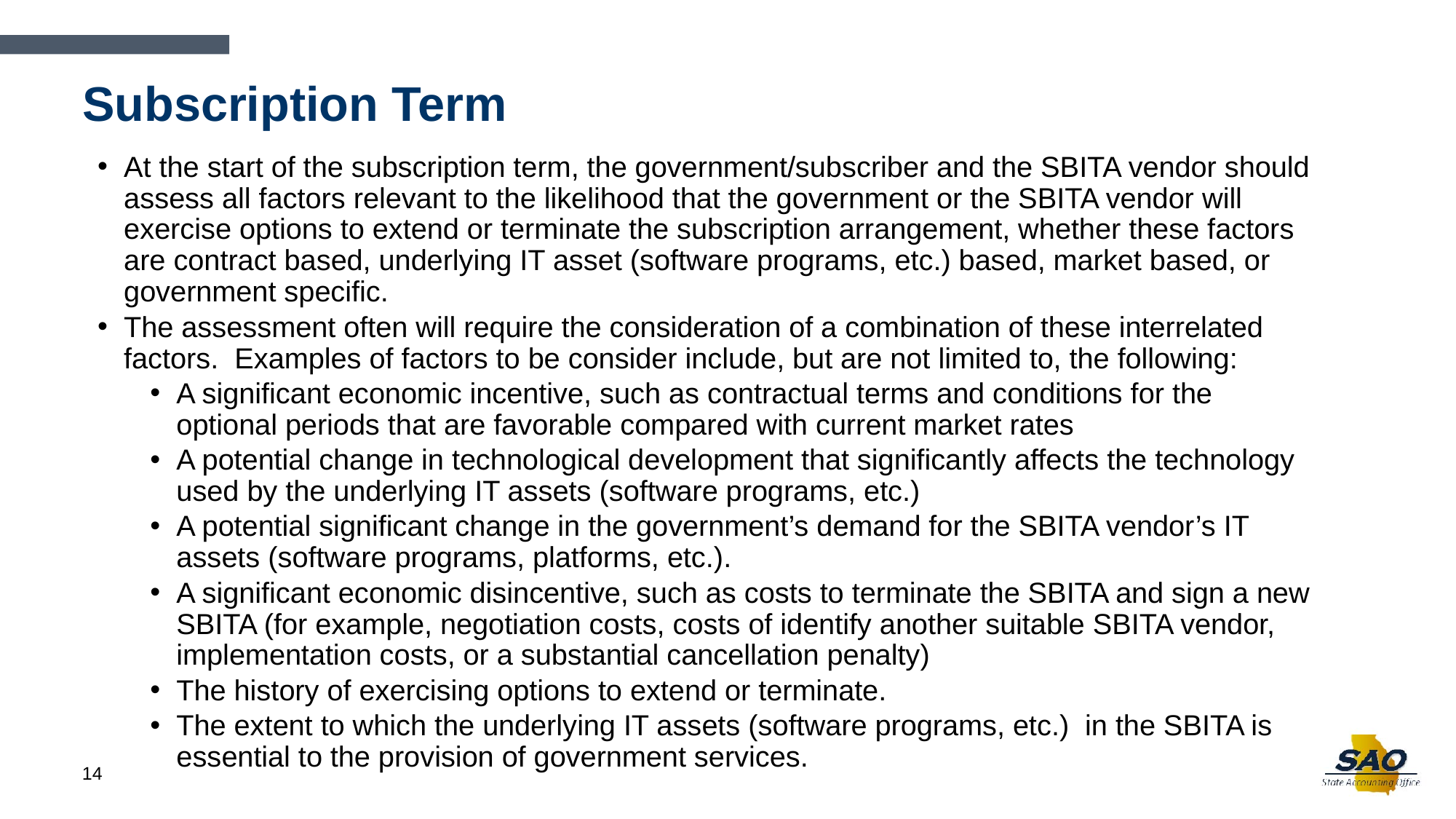

# Subscription Term
At the start of the subscription term, the government/subscriber and the SBITA vendor should assess all factors relevant to the likelihood that the government or the SBITA vendor will exercise options to extend or terminate the subscription arrangement, whether these factors are contract based, underlying IT asset (software programs, etc.) based, market based, or government specific.
The assessment often will require the consideration of a combination of these interrelated factors.  Examples of factors to be consider include, but are not limited to, the following:
A significant economic incentive, such as contractual terms and conditions for the optional periods that are favorable compared with current market rates
A potential change in technological development that significantly affects the technology used by the underlying IT assets (software programs, etc.)
A potential significant change in the government’s demand for the SBITA vendor’s IT assets (software programs, platforms, etc.).
A significant economic disincentive, such as costs to terminate the SBITA and sign a new SBITA (for example, negotiation costs, costs of identify another suitable SBITA vendor, implementation costs, or a substantial cancellation penalty)
The history of exercising options to extend or terminate.
The extent to which the underlying IT assets (software programs, etc.)  in the SBITA is essential to the provision of government services.